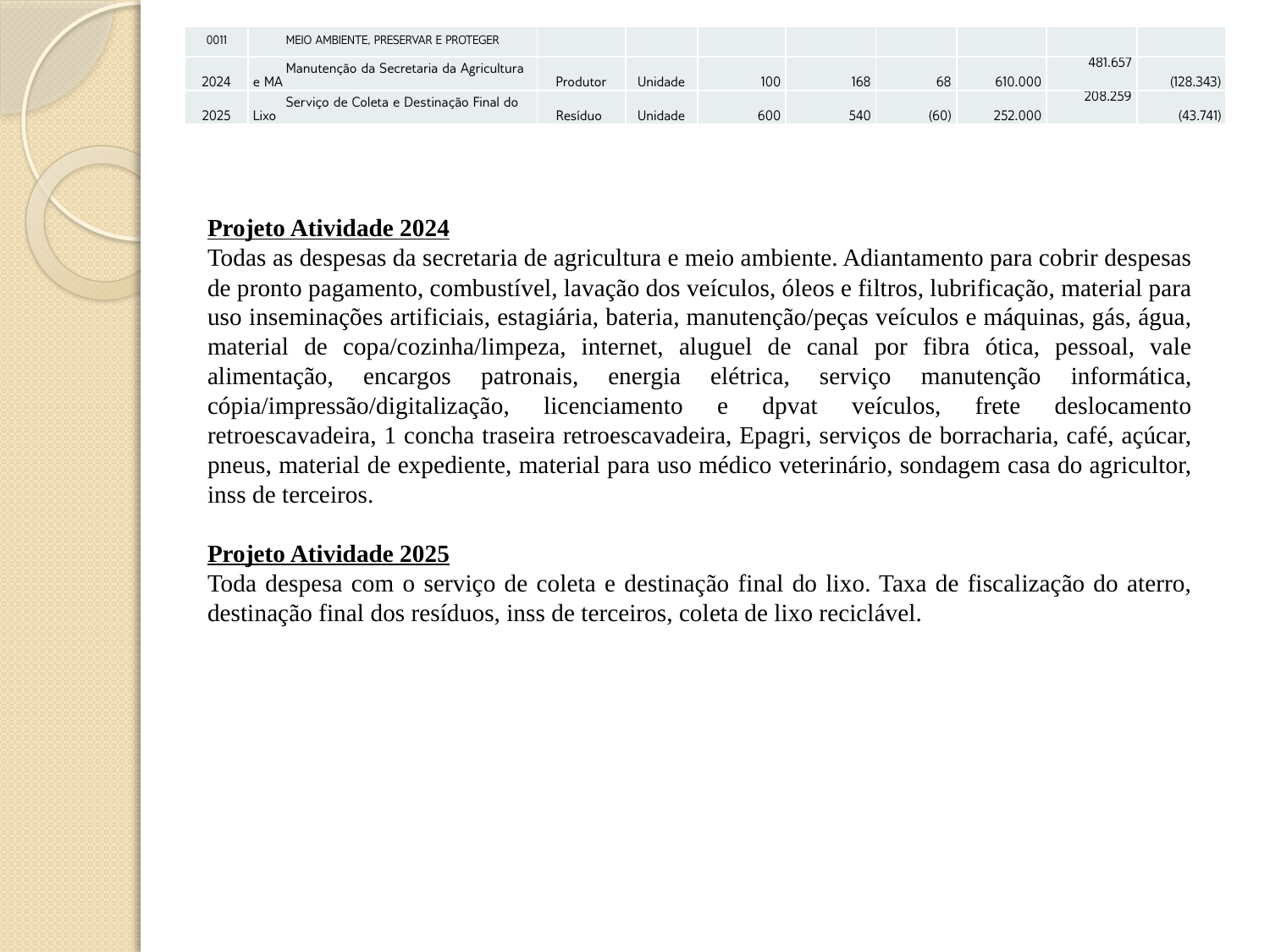

| 0011 | MEIO AMBIENTE, PRESERVAR E PROTEGER |  |  |  |  |  |  |  |  |
| --- | --- | --- | --- | --- | --- | --- | --- | --- | --- |
| 2024 | Manutenção da Secretaria da Agricultura e MA | Produtor | Unidade | 100 | 168 | 68 | 610.000 | 481.657 | (128.343) |
| 2025 | Serviço de Coleta e Destinação Final do Lixo | Resíduo | Unidade | 600 | 540 | (60) | 252.000 | 208.259 | (43.741) |
Projeto Atividade 2024
Todas as despesas da secretaria de agricultura e meio ambiente. Adiantamento para cobrir despesas de pronto pagamento, combustível, lavação dos veículos, óleos e filtros, lubrificação, material para uso inseminações artificiais, estagiária, bateria, manutenção/peças veículos e máquinas, gás, água, material de copa/cozinha/limpeza, internet, aluguel de canal por fibra ótica, pessoal, vale alimentação, encargos patronais, energia elétrica, serviço manutenção informática, cópia/impressão/digitalização, licenciamento e dpvat veículos, frete deslocamento retroescavadeira, 1 concha traseira retroescavadeira, Epagri, serviços de borracharia, café, açúcar, pneus, material de expediente, material para uso médico veterinário, sondagem casa do agricultor, inss de terceiros.

Projeto Atividade 2025
Toda despesa com o serviço de coleta e destinação final do lixo. Taxa de fiscalização do aterro, destinação final dos resíduos, inss de terceiros, coleta de lixo reciclável.